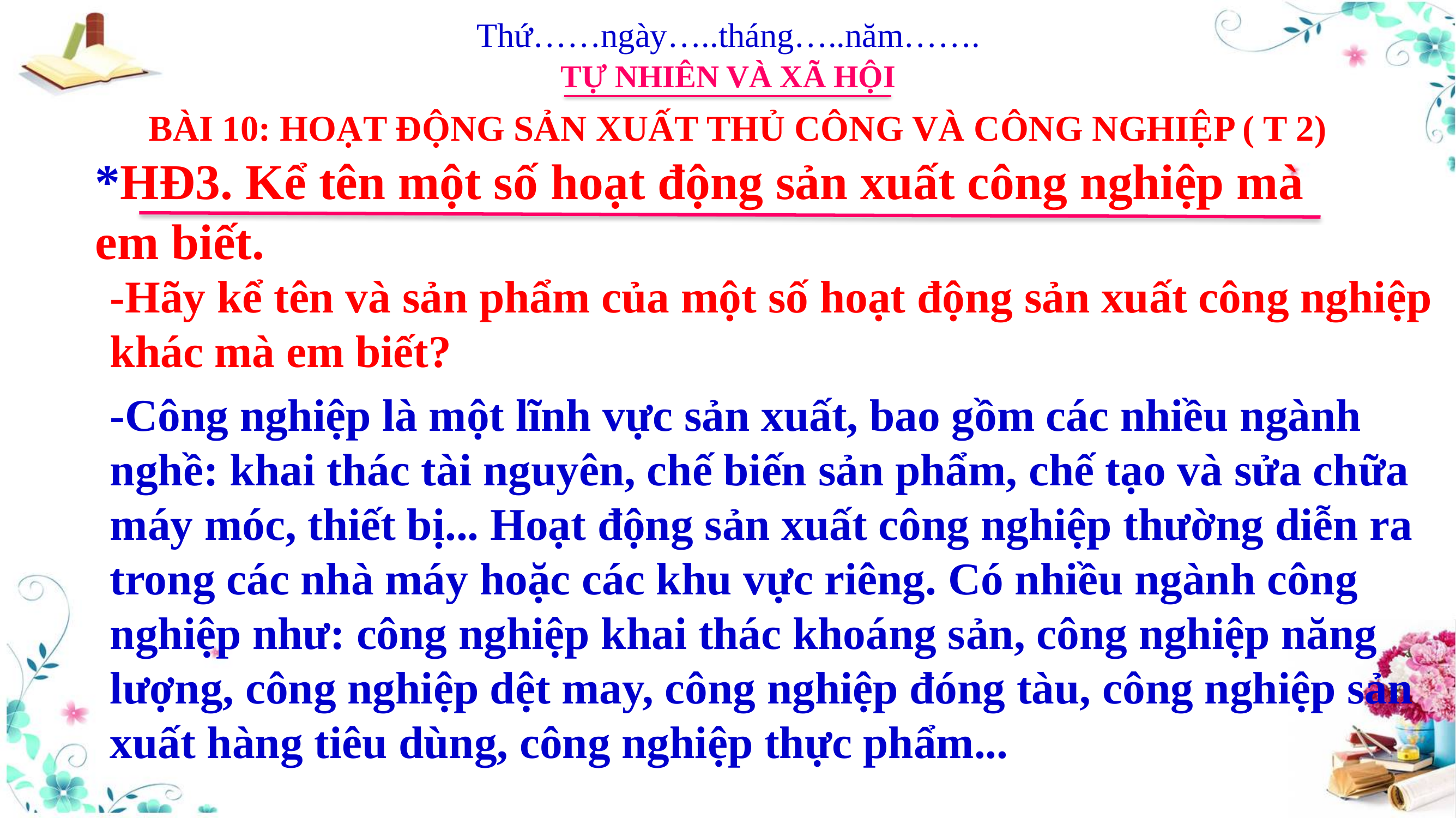

Thứ……ngày…..tháng…..năm…….
TỰ NHIÊN VÀ XÃ HỘI
BÀI 10: HOẠT ĐỘNG SẢN XUẤT THỦ CÔNG VÀ CÔNG NGHIỆP ( T 2)
*HĐ3. Kể tên một số hoạt động sản xuất công nghiệp mà em biết.

-Hãy kể tên và sản phẩm của một số hoạt động sản xuất công nghiệp khác mà em biết?
-Công nghiệp là một lĩnh vực sản xuất, bao gồm các nhiều ngành nghề: khai thác tài nguyên, chế biến sản phẩm, chế tạo và sửa chữa máy móc, thiết bị... Hoạt động sản xuất công nghiệp thường diễn ra trong các nhà máy hoặc các khu vực riêng. Có nhiều ngành công nghiệp như: công nghiệp khai thác khoáng sản, công nghiệp năng lượng, công nghiệp dệt may, công nghiệp đóng tàu, công nghiệp sản xuất hàng tiêu dùng, công nghiệp thực phẩm...